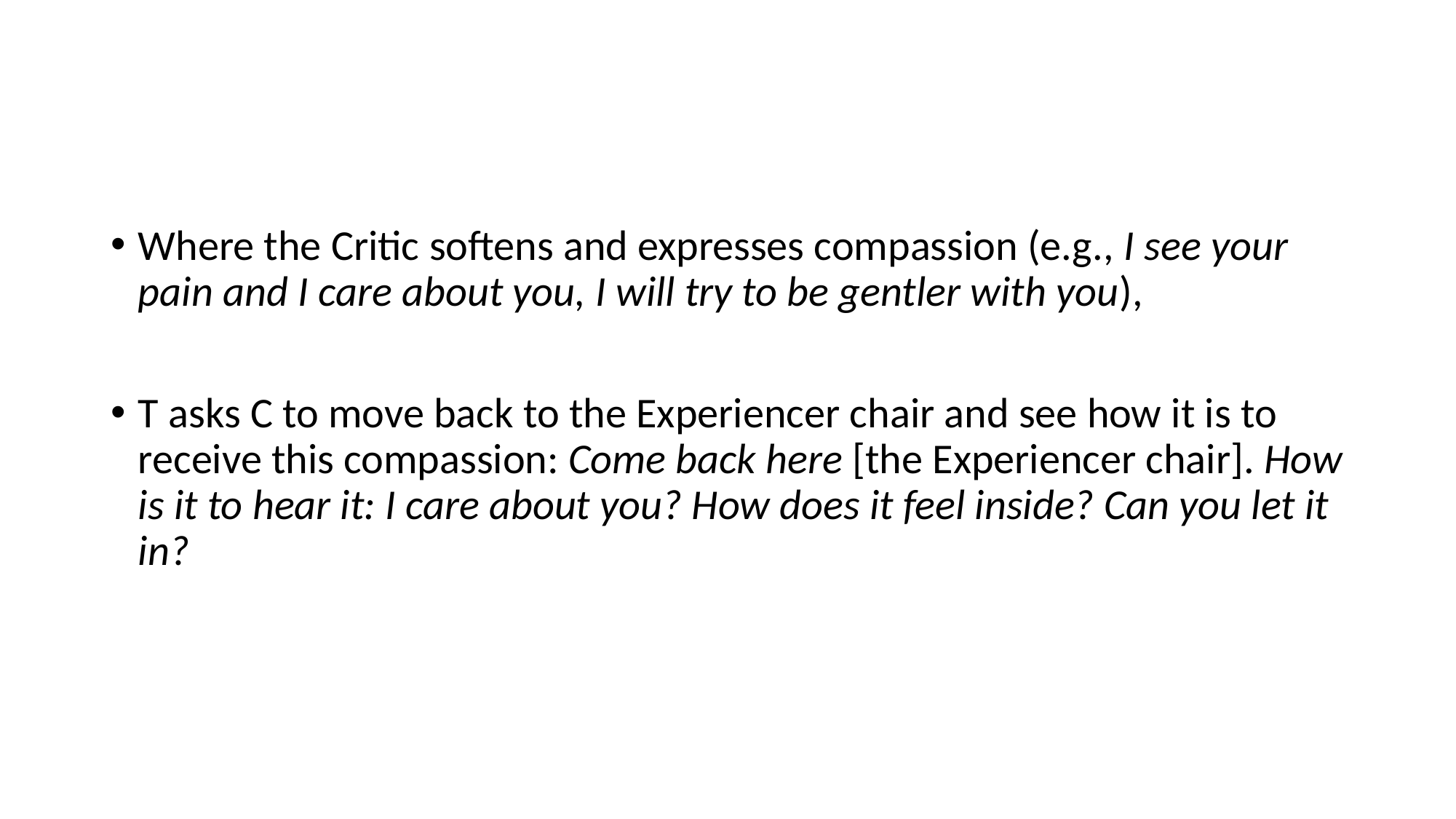

#
Where the Critic softens and expresses compassion (e.g., I see your pain and I care about you, I will try to be gentler with you),

T asks C to move back to the Experiencer chair and see how it is to receive this compassion: Come back here [the Experiencer chair]. How is it to hear it: I care about you? How does it feel inside? Can you let it in?